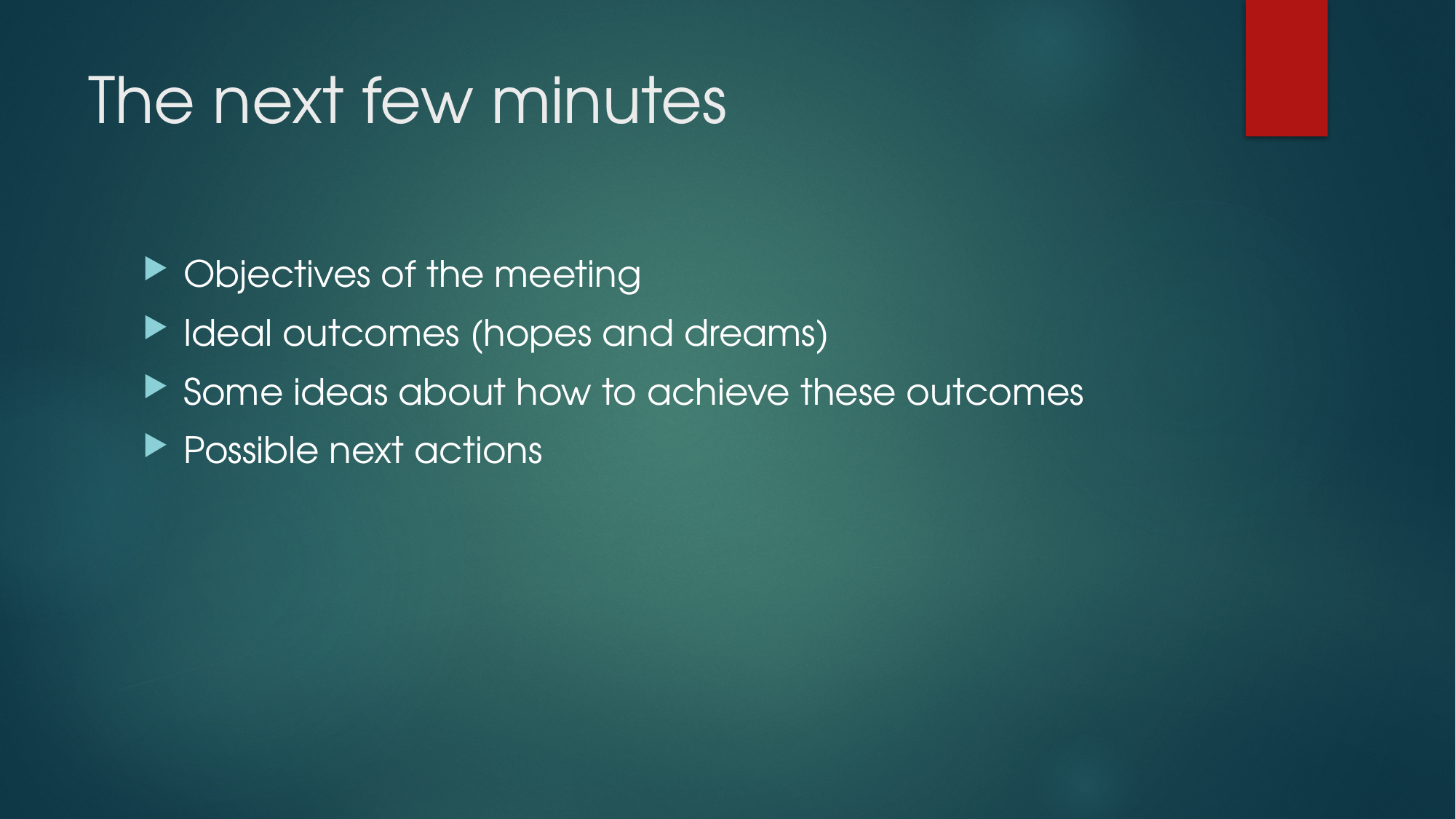

# The next few minutes
Objectives of the meeting
Ideal outcomes (hopes and dreams)
Some ideas about how to achieve these outcomes
Possible next actions